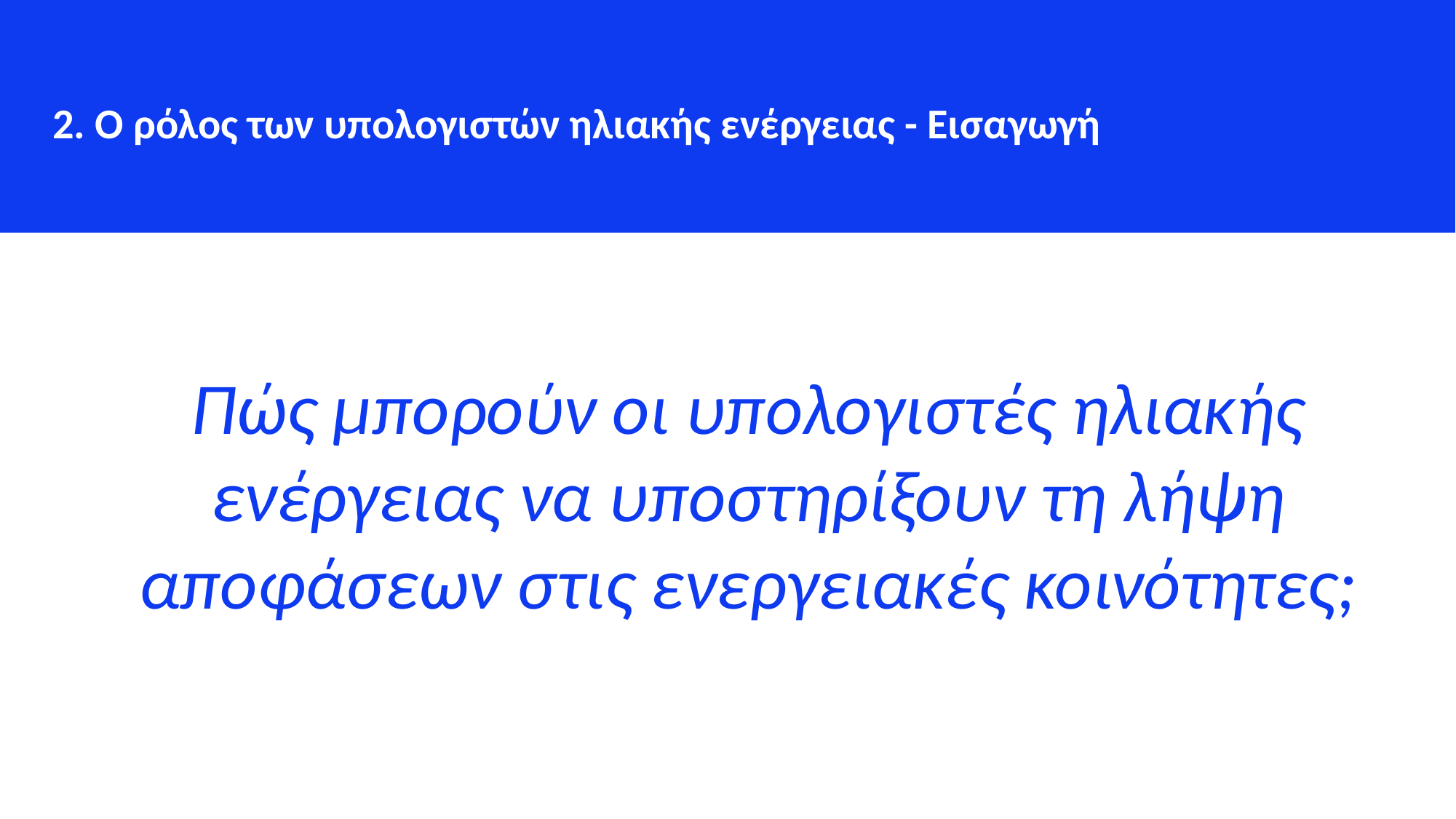

2. Ο ρόλος των υπολογιστών ηλιακής ενέργειας - Εισαγωγή

Πώς μπορούν οι υπολογιστές ηλιακής ενέργειας να υποστηρίξουν τη λήψη αποφάσεων στις ενεργειακές κοινότητες;